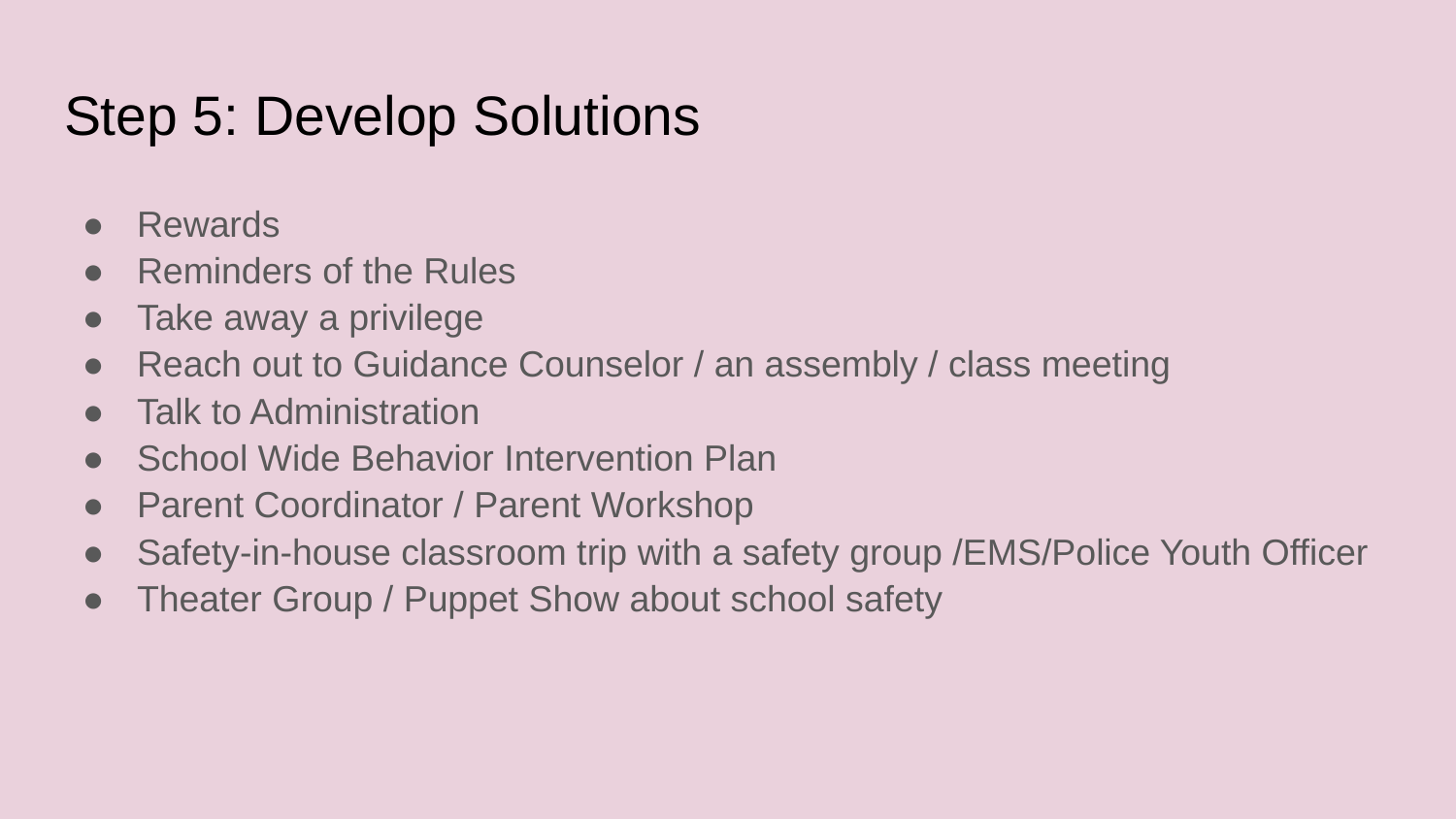

# Step 5: Develop Solutions
Rewards
Reminders of the Rules
Take away a privilege
Reach out to Guidance Counselor / an assembly / class meeting
Talk to Administration
School Wide Behavior Intervention Plan
Parent Coordinator / Parent Workshop
Safety-in-house classroom trip with a safety group /EMS/Police Youth Officer
Theater Group / Puppet Show about school safety